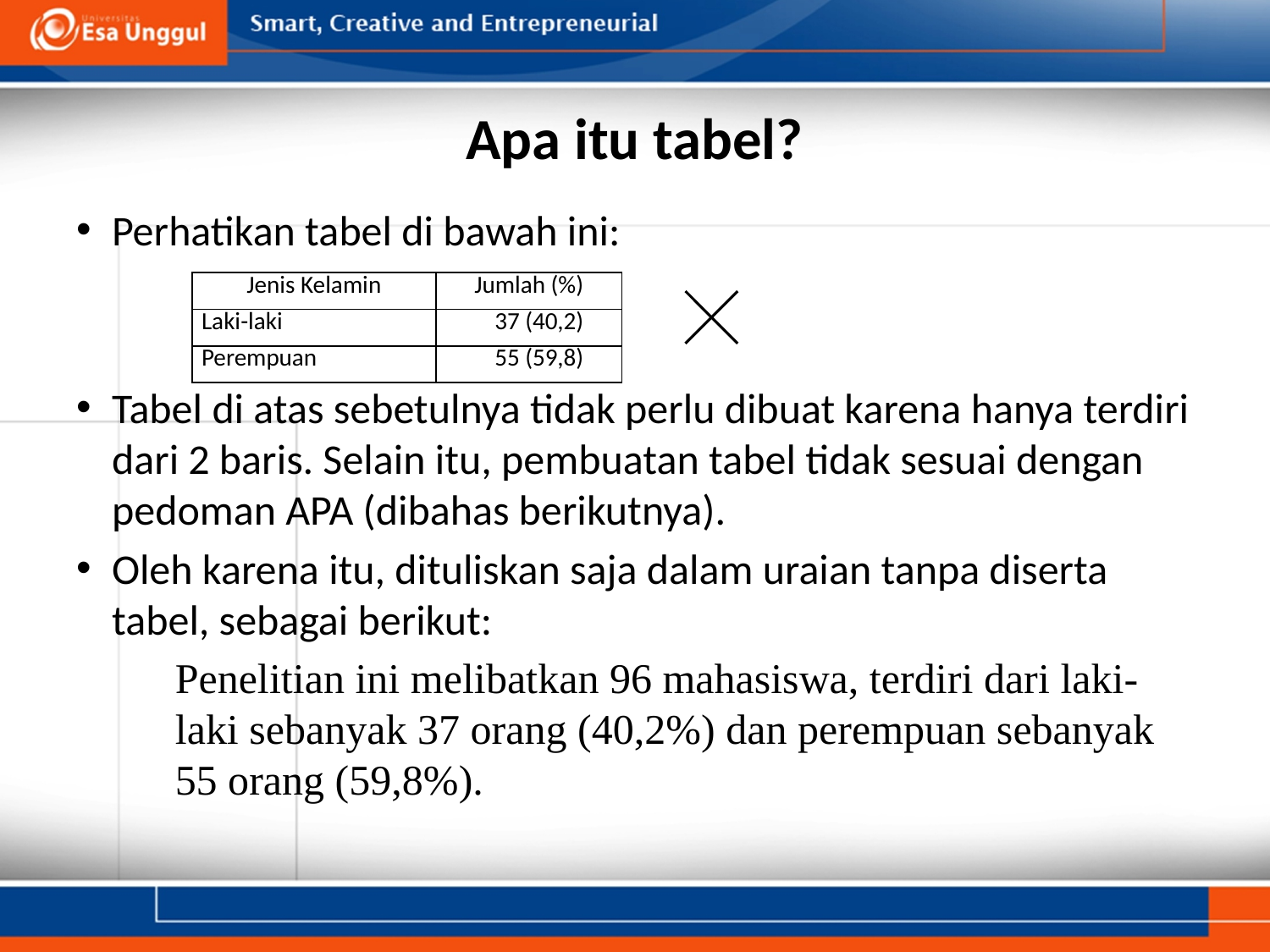

# Apa itu tabel?
Perhatikan tabel di bawah ini:

Tabel di atas sebetulnya tidak perlu dibuat karena hanya terdiri dari 2 baris. Selain itu, pembuatan tabel tidak sesuai dengan pedoman APA (dibahas berikutnya).
Oleh karena itu, dituliskan saja dalam uraian tanpa diserta tabel, sebagai berikut:
Penelitian ini melibatkan 96 mahasiswa, terdiri dari laki-laki sebanyak 37 orang (40,2%) dan perempuan sebanyak 55 orang (59,8%).
| Jenis Kelamin | Jumlah (%) |
| --- | --- |
| Laki-laki | 37 (40,2) |
| Perempuan | 55 (59,8) |